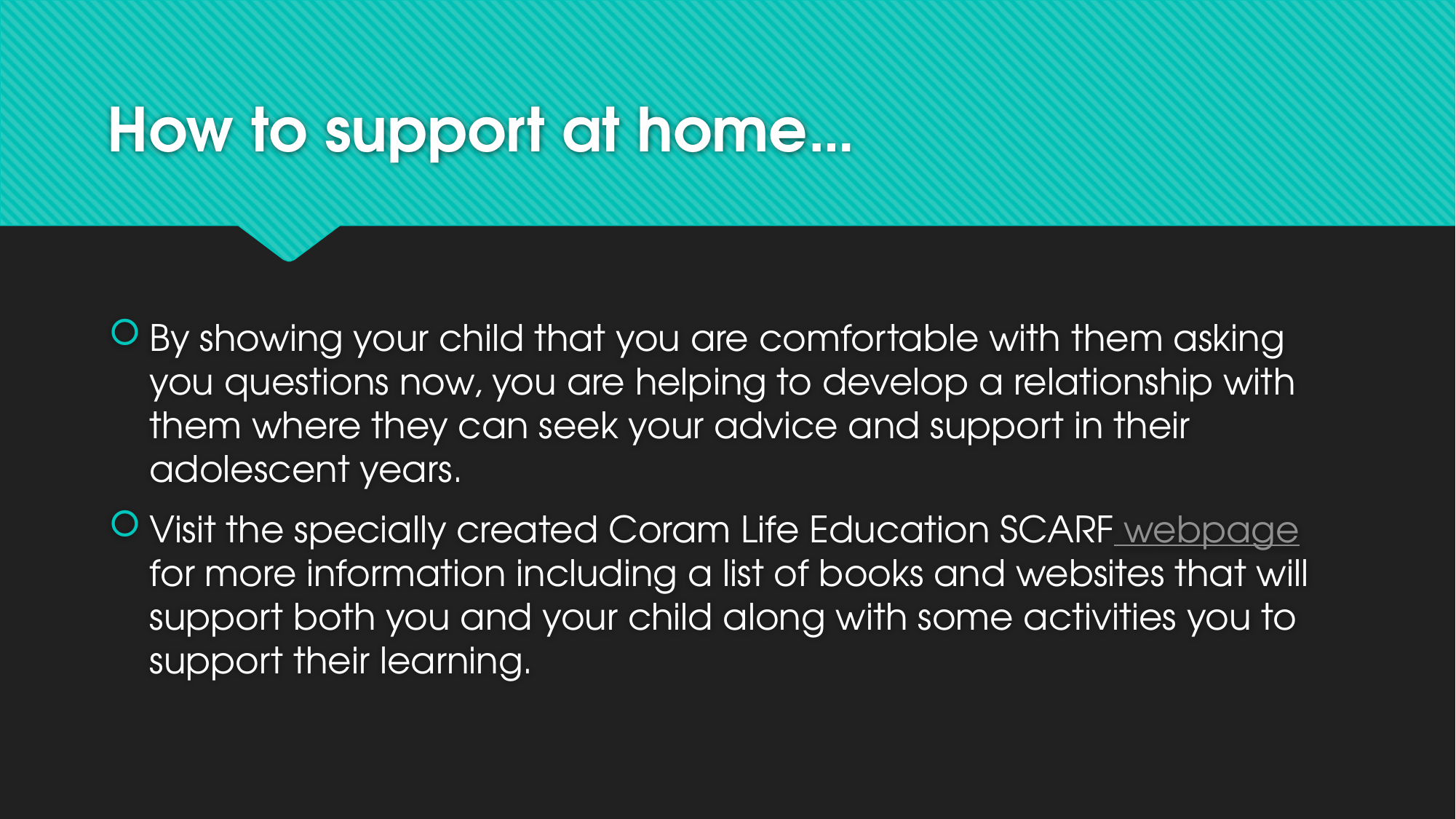

# How to support at home…
By showing your child that you are comfortable with them asking you questions now, you are helping to develop a relationship with them where they can seek your advice and support in their adolescent years.
Visit the specially created Coram Life Education SCARF webpage for more information including a list of books and websites that will support both you and your child along with some activities you to support their learning.